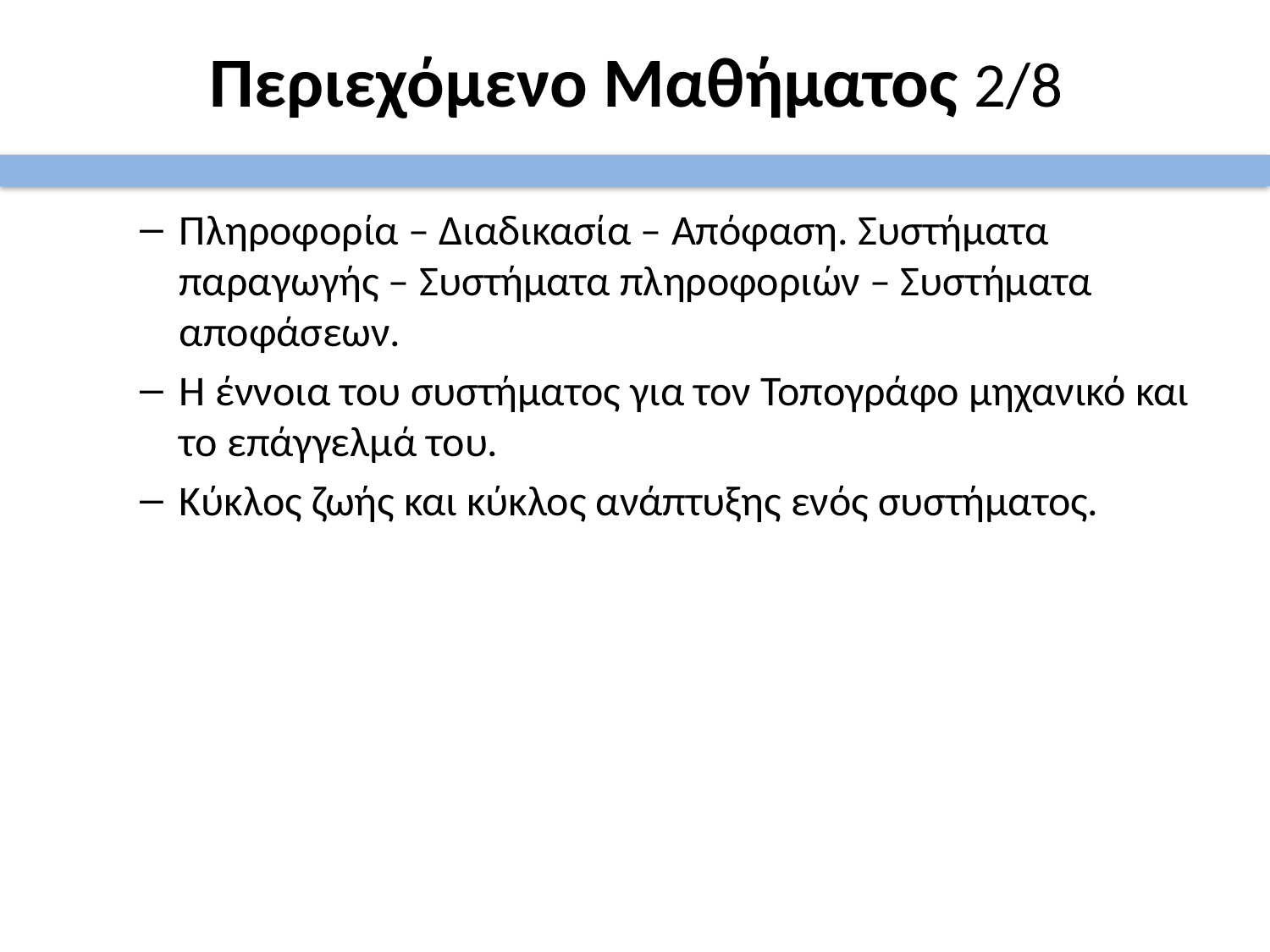

# Περιεχόμενο Μαθήματος 2/8
Πληροφορία – Διαδικασία – Απόφαση. Συστήματα παραγωγής – Συστήματα πληροφοριών – Συστήματα αποφάσεων.
Η έννοια του συστήματος για τον Τοπογράφο μηχανικό και το επάγγελμά του.
Κύκλος ζωής και κύκλος ανάπτυξης ενός συστήματος.